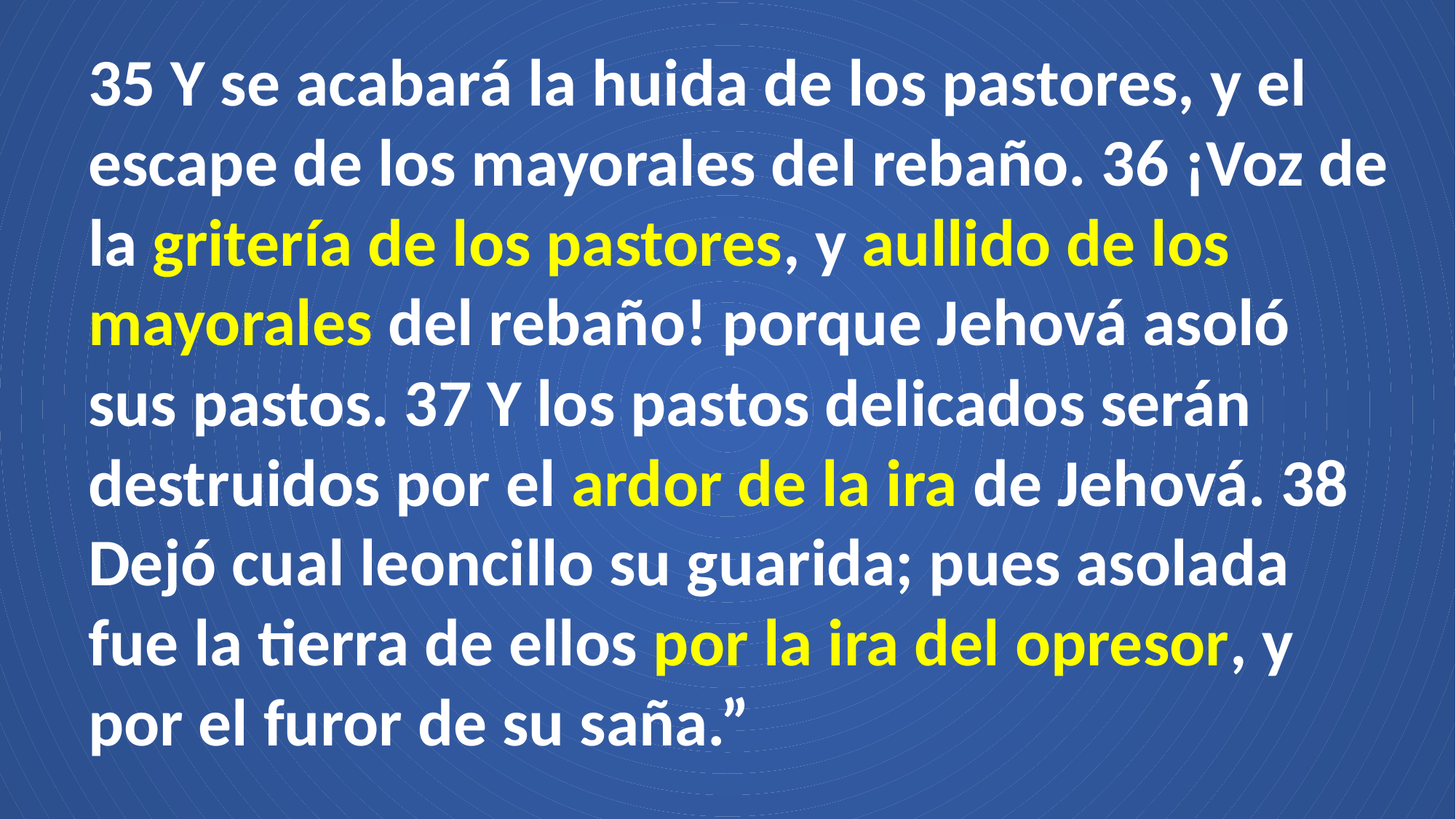

35 Y se acabará la huida de los pastores, y el escape de los mayorales del rebaño. 36 ¡Voz de la gritería de los pastores, y aullido de los mayorales del rebaño! porque Jehová asoló sus pastos. 37 Y los pastos delicados serán destruidos por el ardor de la ira de Jehová. 38 Dejó cual leoncillo su guarida; pues asolada fue la tierra de ellos por la ira del opresor, y por el furor de su saña.”